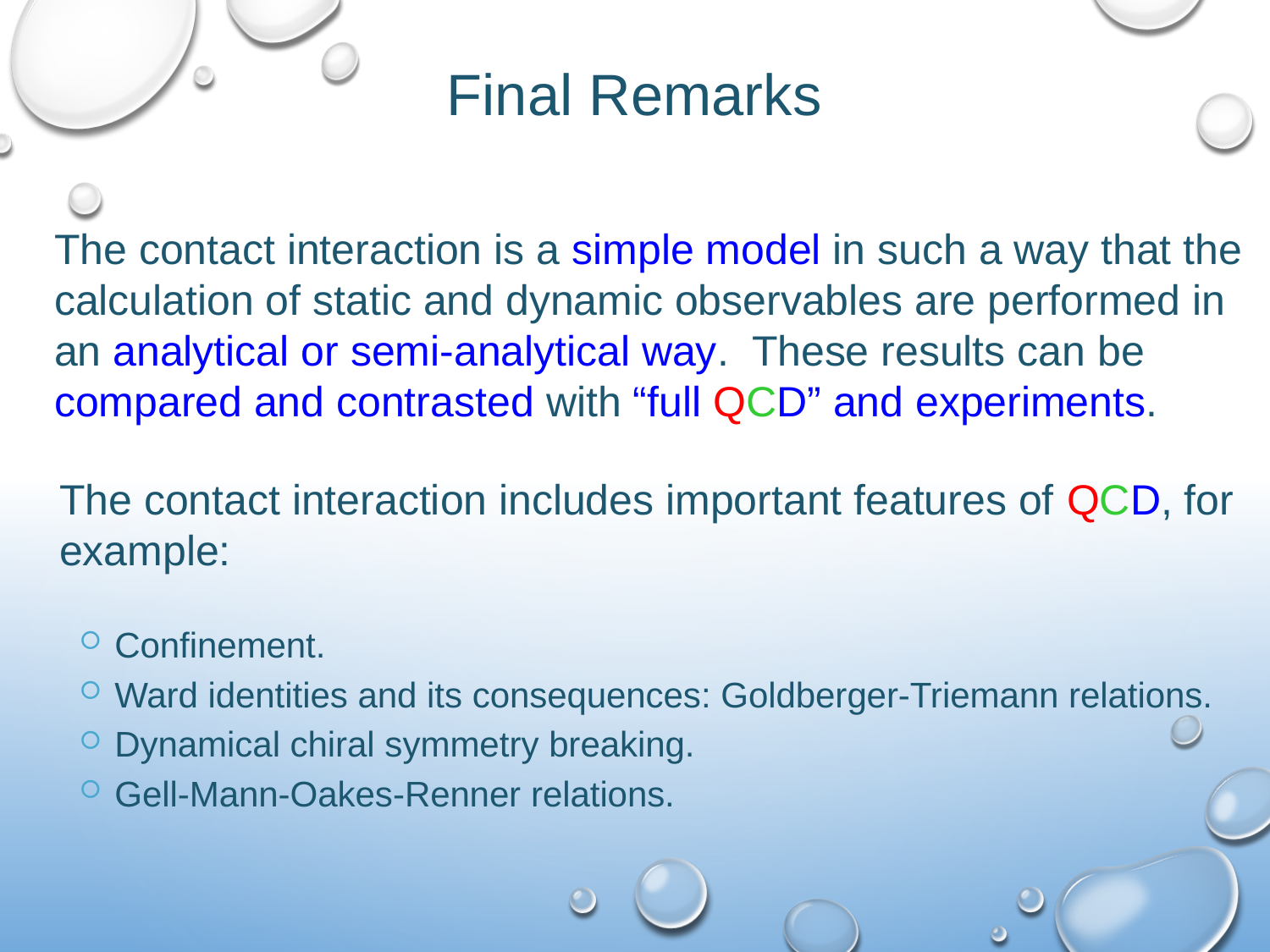

Final Remarks
The contact interaction is a simple model in such a way that the calculation of static and dynamic observables are performed in an analytical or semi-analytical way.  These results can be  compared and contrasted with “full QCD” and experiments.
The contact interaction includes important features of QCD, for example:
Confinement.
Ward identities and its consequences: Goldberger-Triemann relations.
Dynamical chiral symmetry breaking.
Gell-Mann-Oakes-Renner relations.